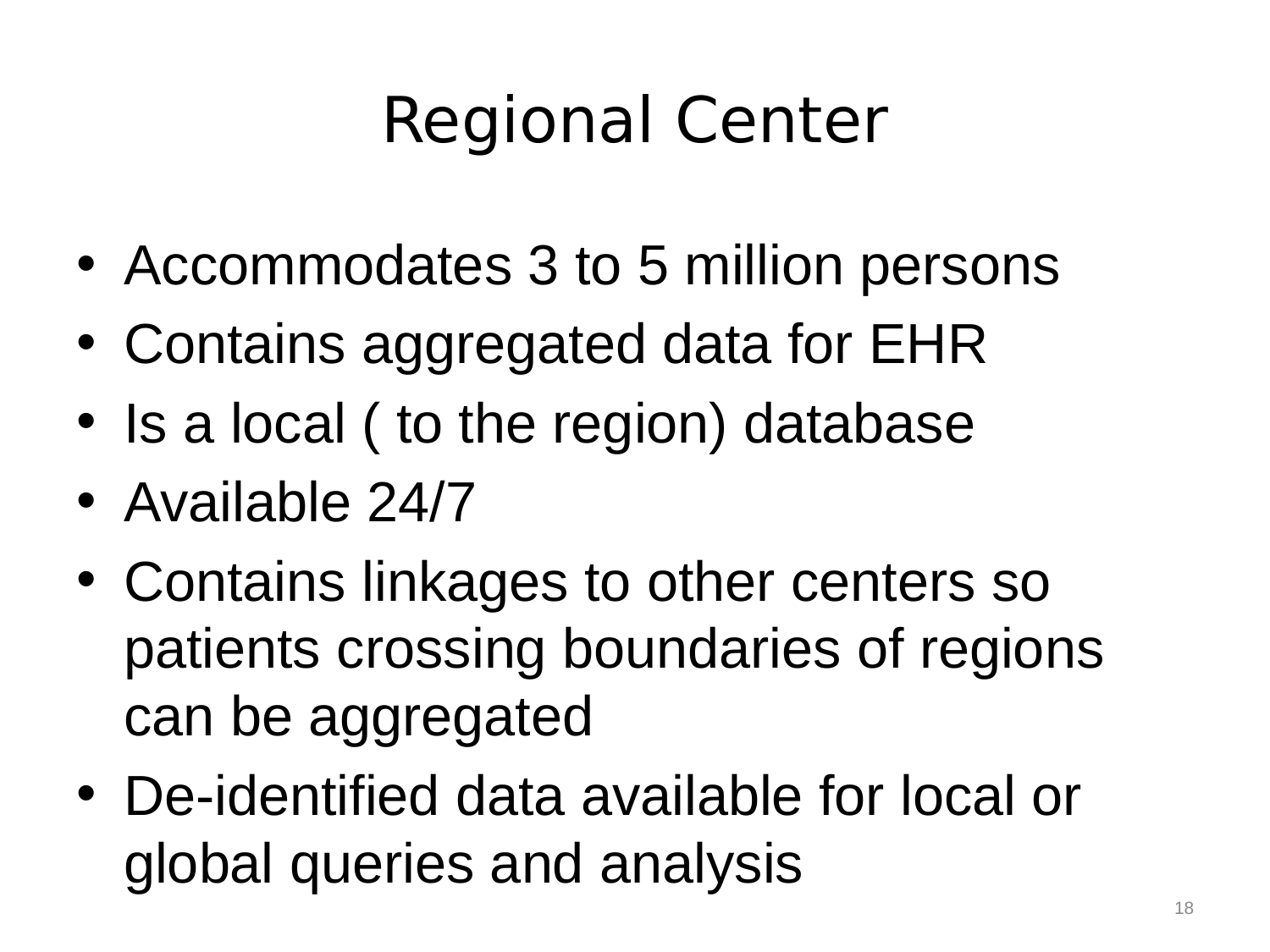

# Regional Center
Accommodates 3 to 5 million persons
Contains aggregated data for EHR
Is a local ( to the region) database
Available 24/7
Contains linkages to other centers so patients crossing boundaries of regions can be aggregated
De-identified data available for local or global queries and analysis

18